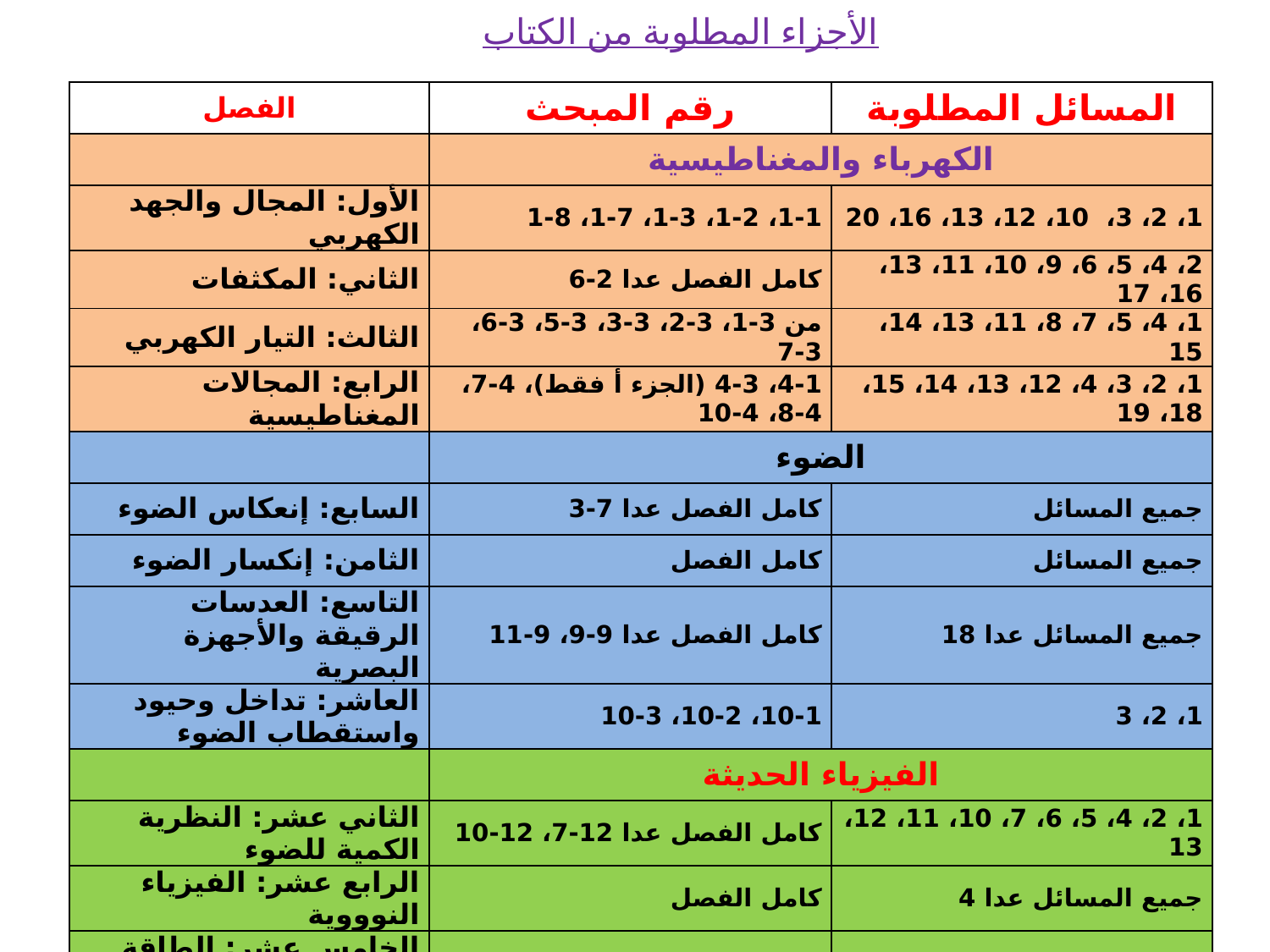

# الأجزاء المطلوبة من الكتاب
| الفصل | رقم المبحث | المسائل المطلوبة |
| --- | --- | --- |
|  | الكهرباء والمغناطيسية |  |
| الأول: المجال والجهد الكهربي | 1-1، 1-2، 1-3، 1-7، 1-8 | 1، 2، 3، 10، 12، 13، 16، 20 |
| الثاني: المكثفات | كامل الفصل عدا 2-6 | 2، 4، 5، 6، 9، 10، 11، 13، 16، 17 |
| الثالث: التيار الكهربي | من 3-1، 3-2، 3-3، 3-5، 3-6، 3-7 | 1، 4، 5، 7، 8، 11، 13، 14، 15 |
| الرابع: المجالات المغناطيسية | 4-1، 4-3 (الجزء أ فقط)، 4-7، 4-8، 4-10 | 1، 2، 3، 4، 12، 13، 14، 15، 18، 19 |
|  | الضوء |  |
| السابع: إنعكاس الضوء | كامل الفصل عدا 7-3 | جميع المسائل |
| الثامن: إنكسار الضوء | كامل الفصل | جميع المسائل |
| التاسع: العدسات الرقيقة والأجهزة البصرية | كامل الفصل عدا 9-9، 9-11 | جميع المسائل عدا 18 |
| العاشر: تداخل وحيود واستقطاب الضوء | 10-1، 10-2، 10-3 | 1، 2، 3 |
|  | الفيزياء الحديثة |  |
| الثاني عشر: النظرية الكمية للضوء | كامل الفصل عدا 12-7، 12-10 | 1، 2، 4، 5، 6، 7، 10، 11، 12، 13 |
| الرابع عشر: الفيزياء النوووية | كامل الفصل | جميع المسائل عدا 4 |
| الخامس عشر: الطاقة النووية | كامل الفصل | 1، 2، 3، 4، 5 |
| السادس عشر: الإشعاعات المؤينة والكواشف | 16-1، 16-3 |  |